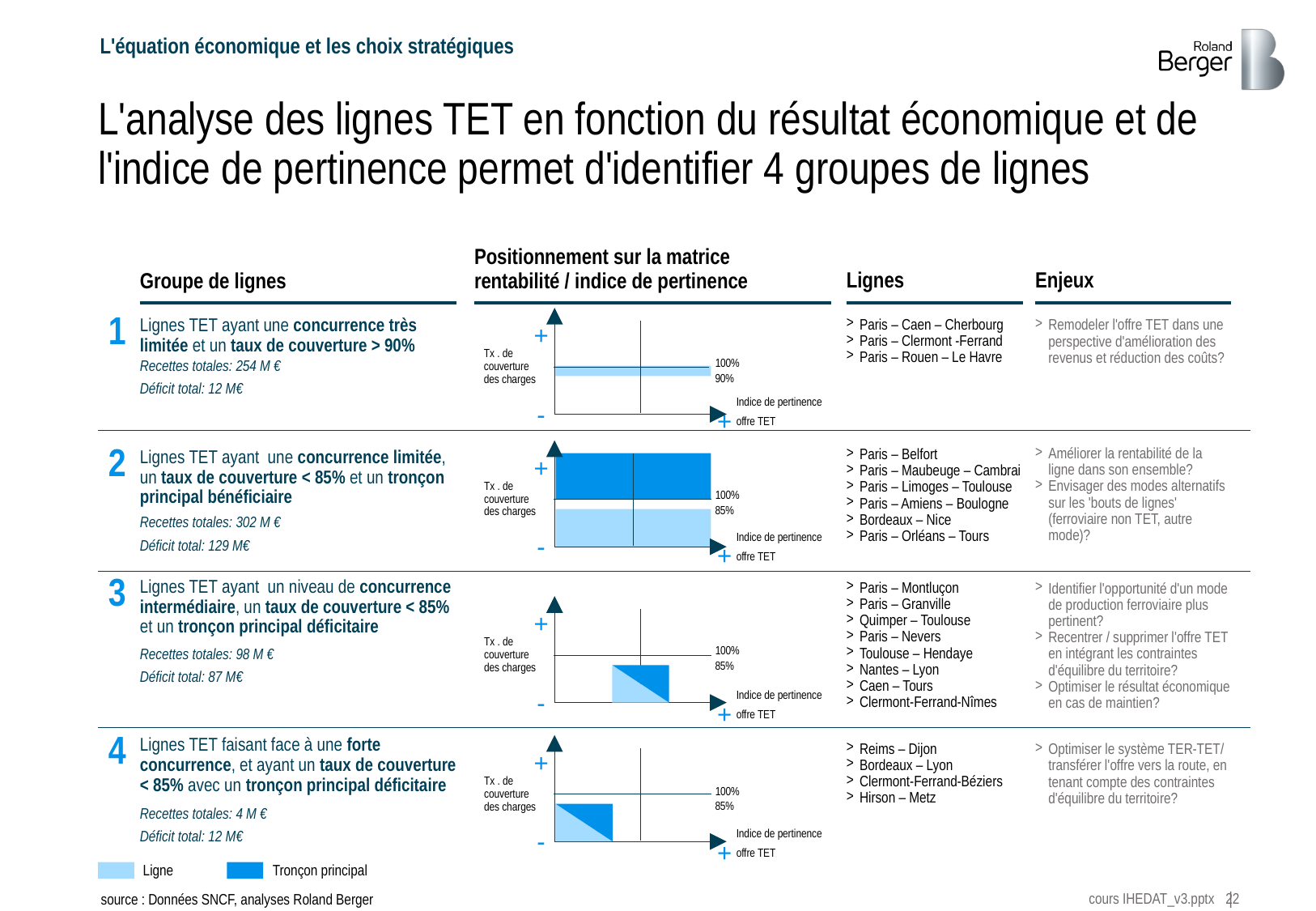

L'équation économique et les choix stratégiques
# L'analyse des lignes TET en fonction du résultat économique et de l'indice de pertinence permet d'identifier 4 groupes de lignes
Positionnement sur la matrice
rentabilité / indice de pertinence
Lignes
Enjeux
Groupe de lignes
+
Tx . de
couverture
des charges
100%

90%
Indice de pertinence
offre TET
+
-
1
Lignes TET ayant une concurrence très limitée et un taux de couverture > 90%
Paris – Caen – Cherbourg
Paris – Clermont -Ferrand
Paris – Rouen – Le Havre
Remodeler l'offre TET dans une perspective d'amélioration des revenus et réduction des coûts?
Recettes totales: 254 M €
Déficit total: 12 M€

+
Tx . de
couverture
des charges
100%
85%

Indice de pertinence
offre TET
+
-
2
Améliorer la rentabilité de la ligne dans son ensemble?
Envisager des modes alternatifs sur les 'bouts de lignes' (ferroviaire non TET, autre mode)?
Paris – Belfort
Paris – Maubeuge – Cambrai
Paris – Limoges – Toulouse
Paris – Amiens – Boulogne
Bordeaux – Nice
Paris – Orléans – Tours
Lignes TET ayant  une concurrence limitée, un taux de couverture < 85% et un tronçon principal bénéficiaire
Recettes totales: 302 M €
Déficit total: 129 M€
3
Lignes TET ayant  un niveau de concurrence intermédiaire, un taux de couverture < 85% et un tronçon principal déficitaire
Paris – Montluçon
Paris – Granville
Quimper – Toulouse
Paris – Nevers
Toulouse – Hendaye
Nantes – Lyon
Caen – Tours
Clermont-Ferrand-Nîmes
Identifier l'opportunité d'un mode de production ferroviaire plus pertinent?
Recentrer / supprimer l'offre TET en intégrant les contraintes d'équilibre du territoire?
Optimiser le résultat économique en cas de maintien?
+
Tx . de
couverture
des charges
100%
Recettes totales: 98 M €
Déficit total: 87 M€
85%

Indice de pertinence
offre TET
+
-
4
Lignes TET faisant face à une forte concurrence, et ayant un taux de couverture < 85% avec un tronçon principal déficitaire
Reims – Dijon
Bordeaux – Lyon
Clermont-Ferrand-Béziers
Hirson – Metz
Optimiser le système TER-TET/ transférer l'offre vers la route, en tenant compte des contraintes d'équilibre du territoire?
+
Tx . de
couverture
des charges
100%
85%

Recettes totales: 4 M €
Déficit total: 12 M€
Indice de pertinence
offre TET
+
-

Ligne
Tronçon principal
source : Données SNCF, analyses Roland Berger